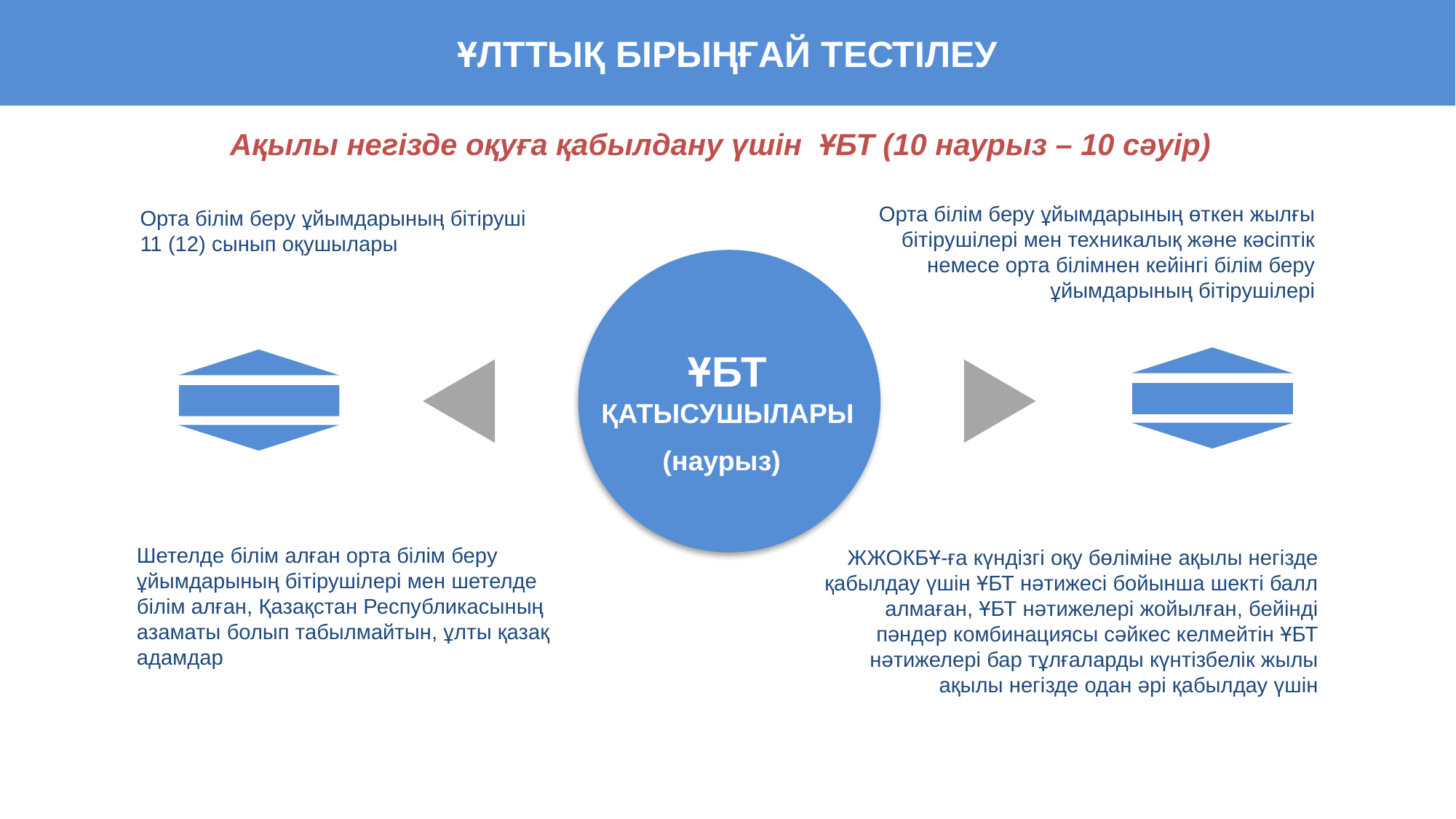

ҰЛТТЫҚ БІРЫҢҒАЙ ТЕСТІЛЕУ
Ақылы негізде оқуға қабылдану үшін  ҰБТ (10 наурыз – 10 сәуір)
Орта білім беру ұйымдарының өткен жылғы бітірушілері мен техникалық және кәсіптік немесе орта білімнен кейінгі білім беру ұйымдарының бітірушілері
Орта білім беру ұйымдарының бітіруші 11 (12) сынып оқушылары

ҰБТ ҚАТЫСУШЫЛАРЫ
(наурыз)

Шетелде білім алған орта білім беру ұйымдарының бітірушілері мен шетелде білім алған, Қазақстан Республикасының азаматы болып табылмайтын, ұлты қазақ адамдар
ЖЖОКБҰ-ға күндізгі оқу бөліміне ақылы негізде қабылдау үшін ҰБТ нәтижесі бойынша шекті балл алмаған, ҰБТ нәтижелері жойылған, бейінді пәндер комбинациясы сәйкес келмейтін ҰБТ нәтижелері бар тұлғаларды күнтізбелік жылы ақылы негізде одан әрі қабылдау үшін